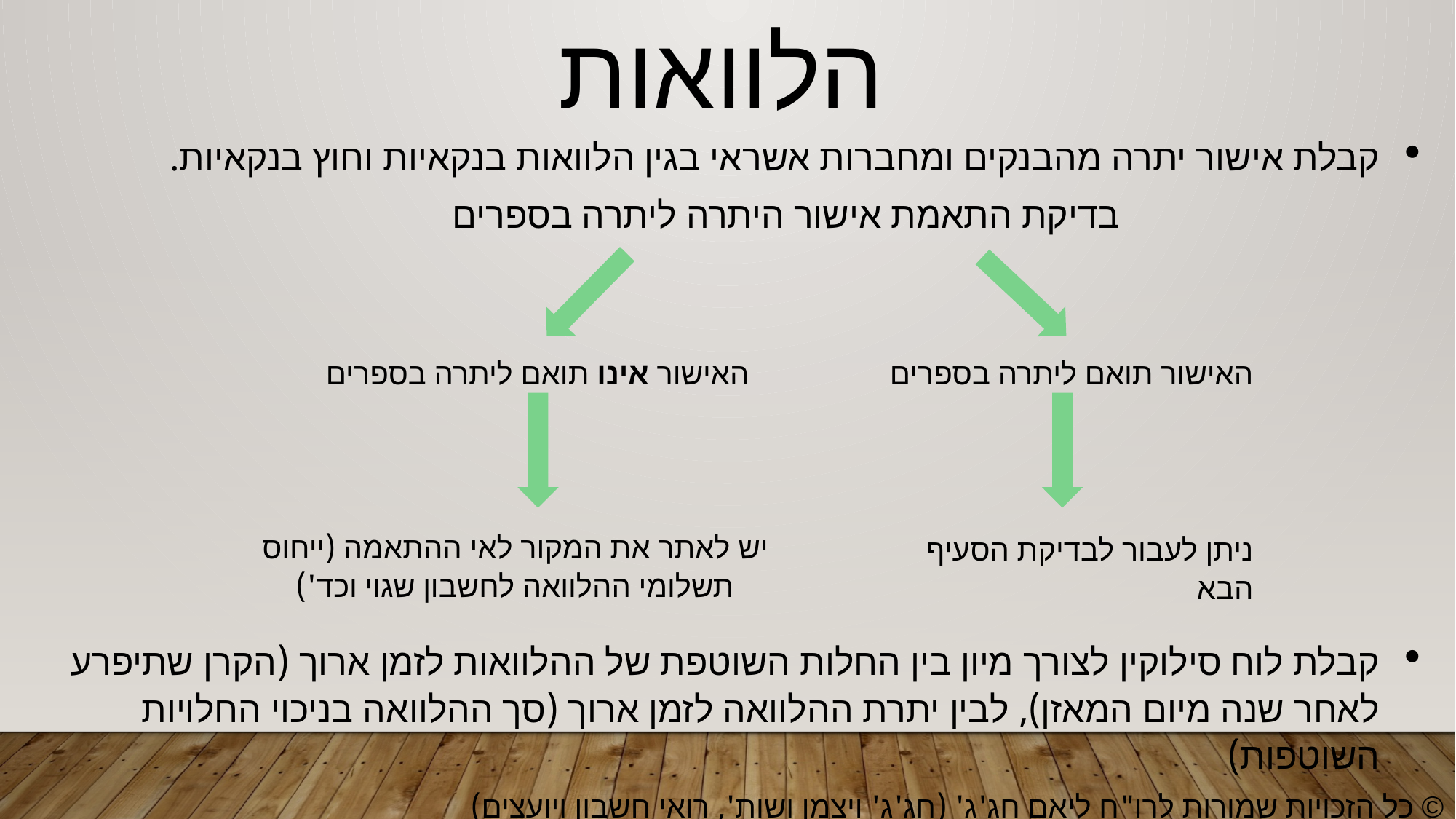

הלוואות
קבלת אישור יתרה מהבנקים ומחברות אשראי בגין הלוואות בנקאיות וחוץ בנקאיות.
בדיקת התאמת אישור היתרה ליתרה בספרים

האישור אינו תואם ליתרה בספרים
האישור תואם ליתרה בספרים

יש לאתר את המקור לאי ההתאמה (ייחוס תשלומי ההלוואה לחשבון שגוי וכד')
ניתן לעבור לבדיקת הסעיף הבא
קבלת לוח סילוקין לצורך מיון בין החלות השוטפת של ההלוואות לזמן ארוך (הקרן שתיפרע לאחר שנה מיום המאזן), לבין יתרת ההלוואה לזמן ארוך (סך ההלוואה בניכוי החלויות השוטפות)
© כל הזכויות שמורות לרו"ח ליאם חג'ג' (חג'ג' ויצמן ושות', רואי חשבון ויועצים)